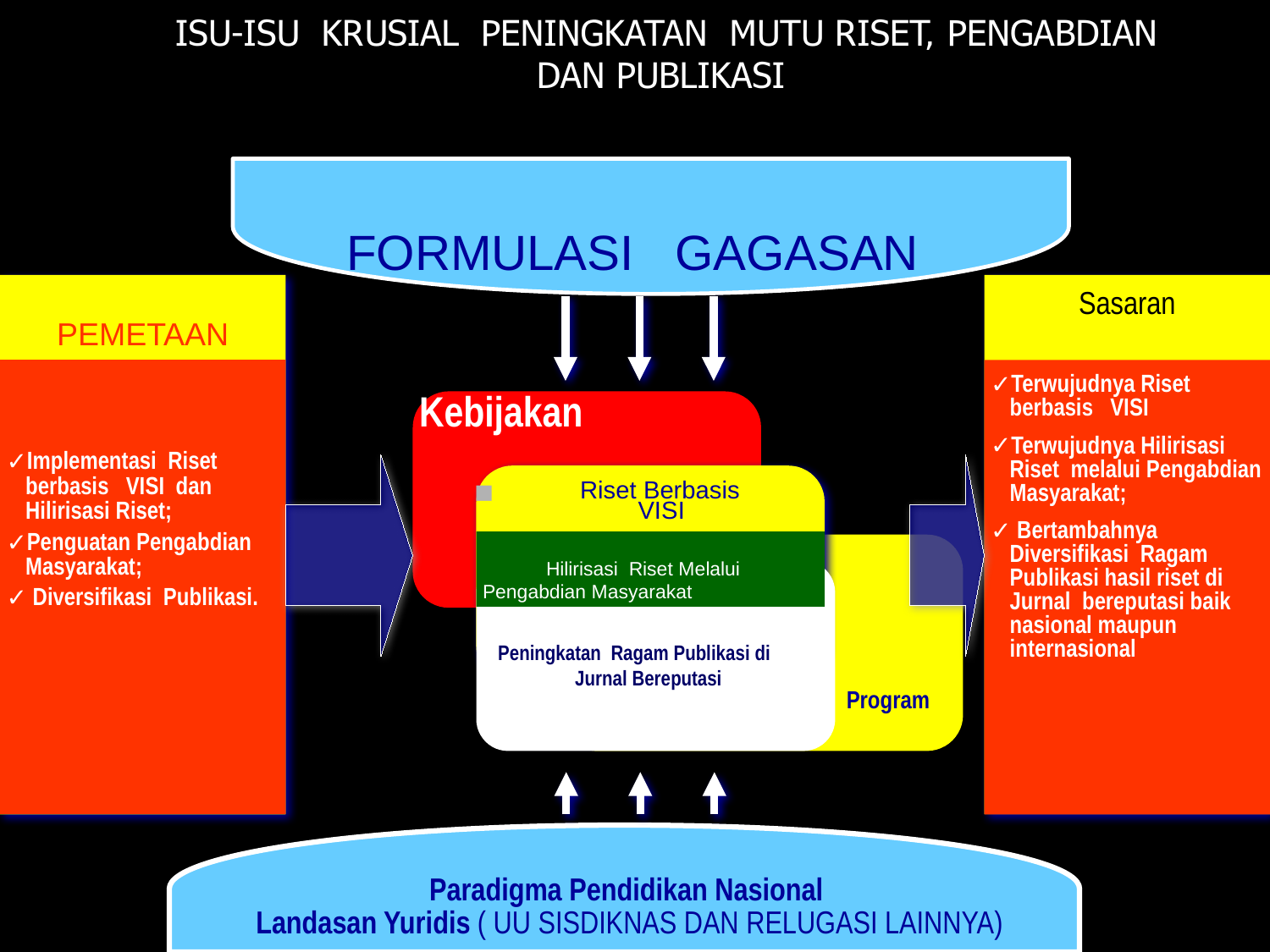

ISU-ISU  KRUSIAL  PENINGKATAN  MUTU RISET, PENGABDIAN
DAN PUBLIKASI

FORMULASI   GAGASAN

PEMETAAN
Sasaran

Terwujudnya Riset berbasis   VISI
Terwujudnya Hilirisasi Riset  melalui Pengabdian Masyarakat;
 Bertambahnya Diversifikasi  Ragam Publikasi hasil riset di Jurnal  bereputasi baik nasional maupun internasional

Implementasi  Riset berbasis   VISI  dan Hilirisasi Riset;
Penguatan Pengabdian Masyarakat;
 Diversifikasi  Publikasi.

Kebijakan

  Riset Berbasis
 VISI

  Peningkatan  Ragam Publikasi di Jurnal Bereputasi

Hilirisasi  Riset Melalui Pengabdian Masyarakat

      Program

Paradigma Pendidikan Nasional
Landasan Yuridis ( UU SISDIKNAS DAN RELUGASI LAINNYA)